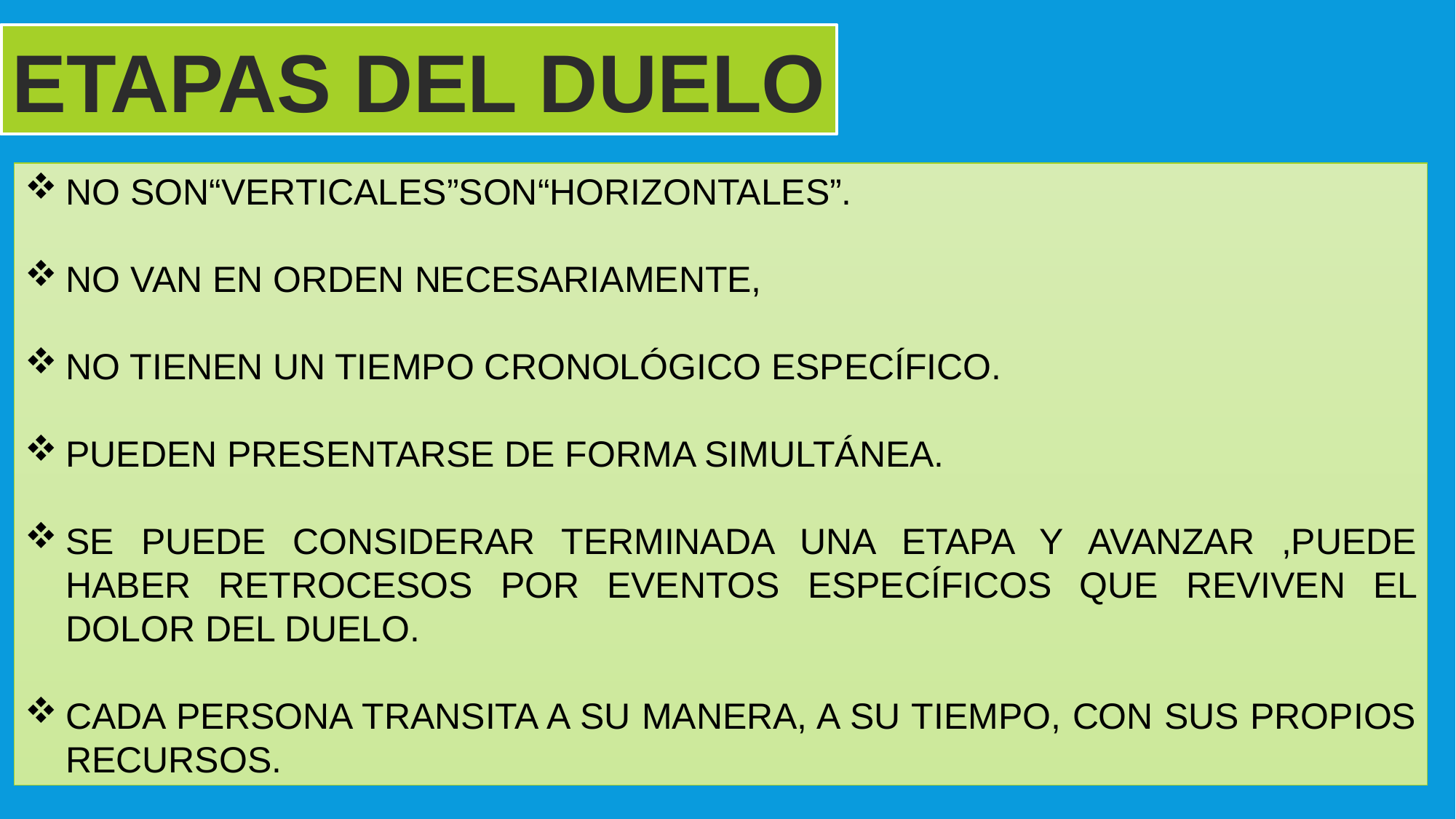

ETAPAS DEL DUELO
NO SON“VERTICALES”SON“HORIZONTALES”.

NO VAN EN ORDEN NECESARIAMENTE,

NO TIENEN UN TIEMPO CRONOLÓGICO ESPECÍFICO.

PUEDEN PRESENTARSE DE FORMA SIMULTÁNEA.

SE PUEDE CONSIDERAR TERMINADA UNA ETAPA Y AVANZAR ,PUEDE HABER RETROCESOS POR EVENTOS ESPECÍFICOS QUE REVIVEN EL DOLOR DEL DUELO.

CADA PERSONA TRANSITA A SU MANERA, A SU TIEMPO, CON SUS PROPIOS RECURSOS.